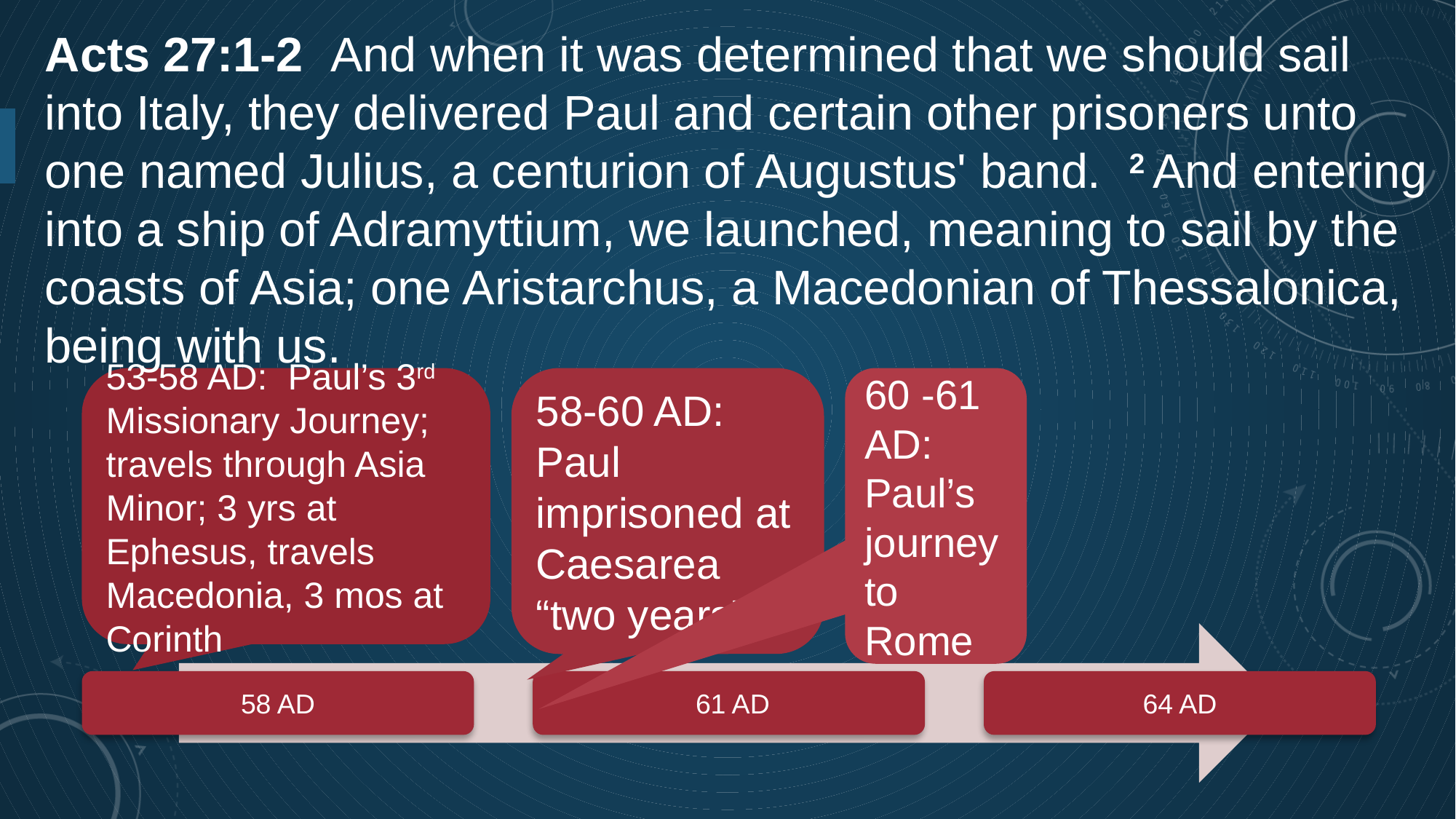

Acts 27:1-2  And when it was determined that we should sail into Italy, they delivered Paul and certain other prisoners unto one named Julius, a centurion of Augustus' band.  2 And entering into a ship of Adramyttium, we launched, meaning to sail by the coasts of Asia; one Aristarchus, a Macedonian of Thessalonica, being with us.
53-58 AD:  Paul’s 3rd Missionary Journey; travels through Asia Minor; 3 yrs at Ephesus, travels Macedonia, 3 mos at Corinth
60 -61 AD:
Paul’s journey to Rome
58-60 AD:  Paul imprisoned at Caesarea “two years”
58 AD
 61 AD
64 AD